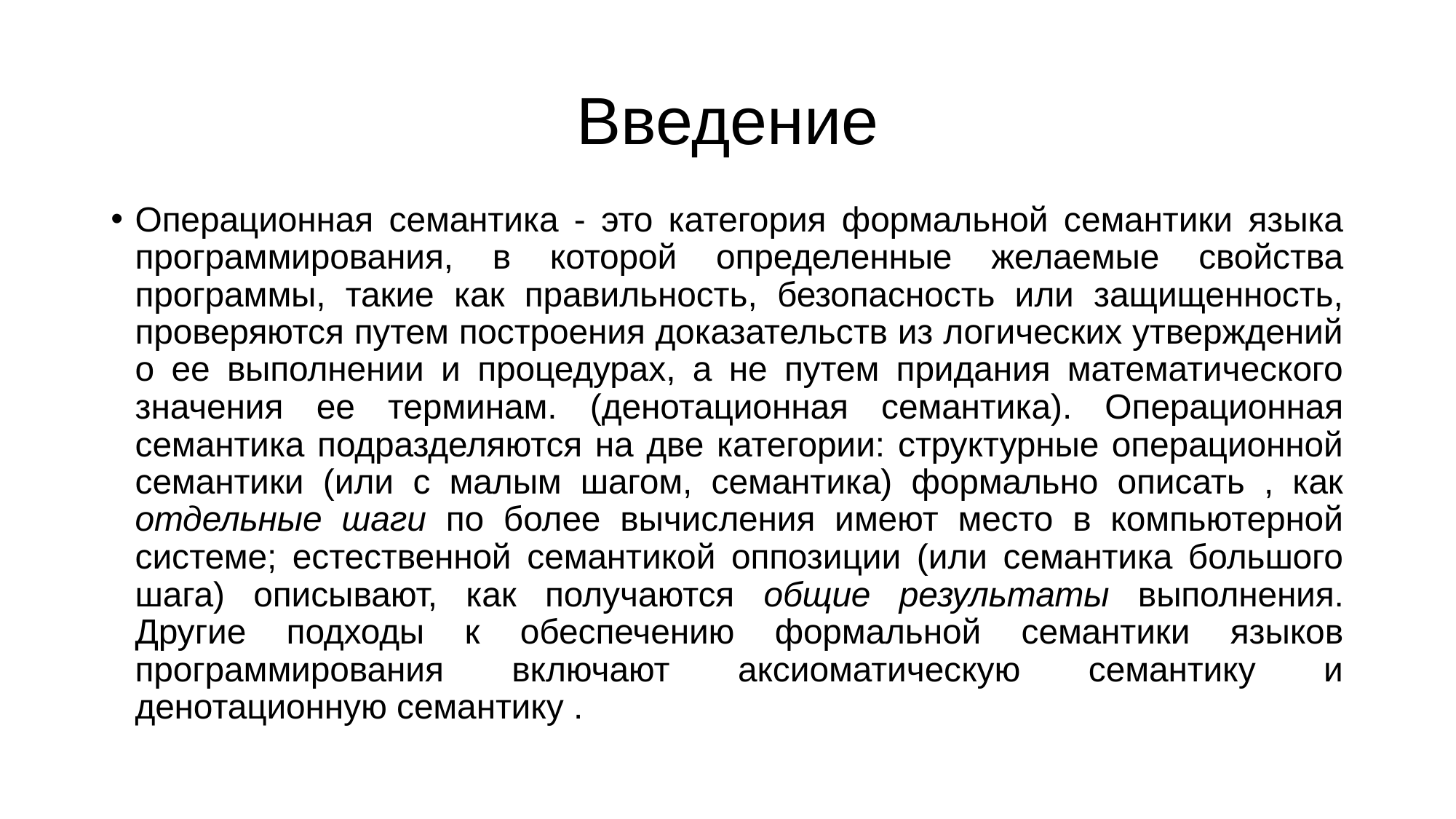

# Введение
Операционная семантика - это категория формальной семантики языка программирования, в которой определенные желаемые свойства программы, такие как правильность, безопасность или защищенность, проверяются путем построения доказательств из логических утверждений о ее выполнении и процедурах, а не путем придания математического значения ее терминам. (денотационная семантика). Операционная семантика подразделяются на две категории: структурные операционной семантики (или с малым шагом, семантика) формально описать , как отдельные шаги по более вычисления имеют место в компьютерной системе; естественной семантикой оппозиции (или семантика большого шага) описывают, как получаются общие результаты выполнения. Другие подходы к обеспечению формальной семантики языков программирования включают аксиоматическую семантику и денотационную семантику .